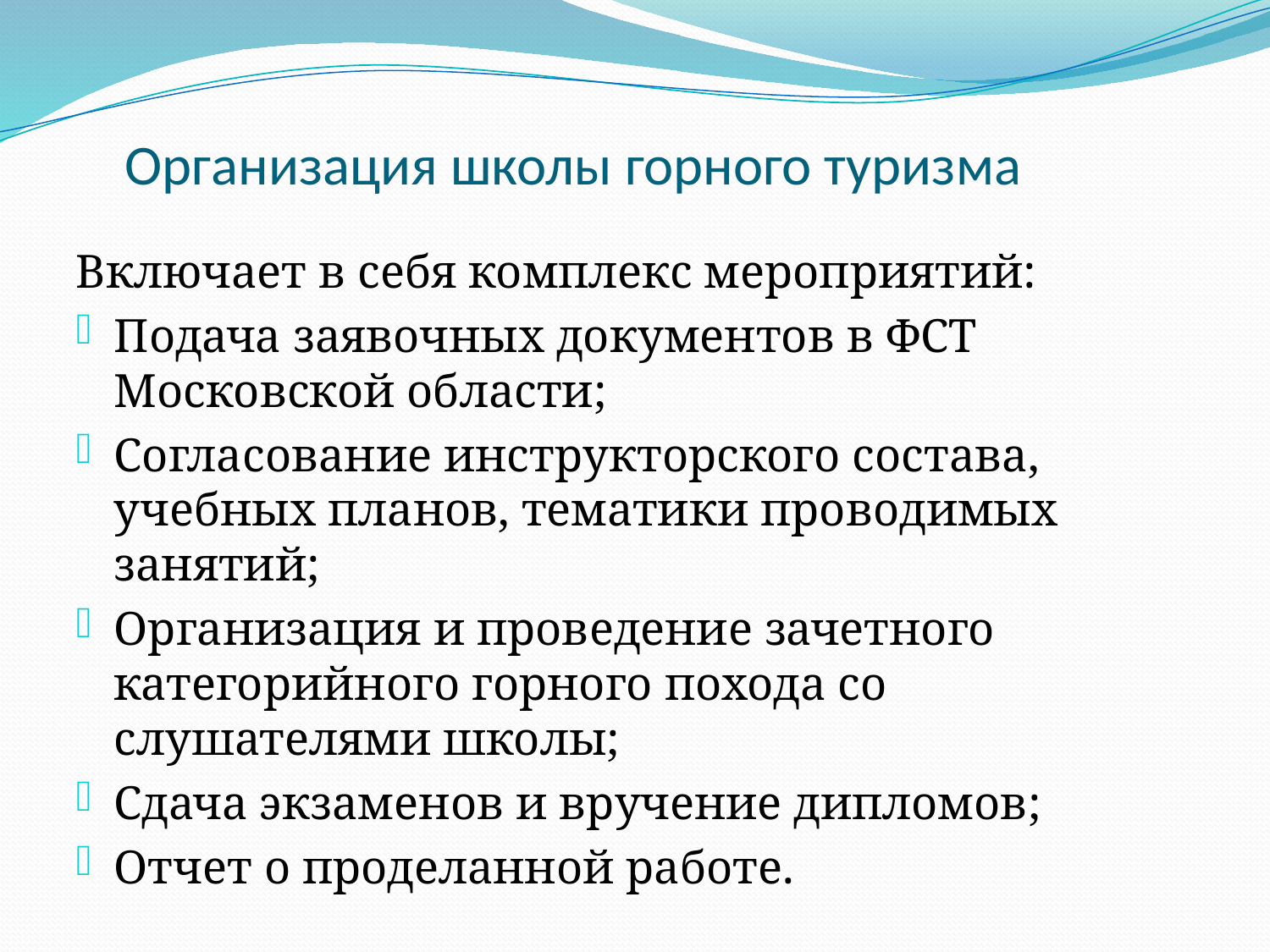

# Организация школы горного туризма
Включает в себя комплекс мероприятий:
Подача заявочных документов в ФСТ Московской области;
Согласование инструкторского состава, учебных планов, тематики проводимых занятий;
Организация и проведение зачетного категорийного горного похода со слушателями школы;
Сдача экзаменов и вручение дипломов;
Отчет о проделанной работе.